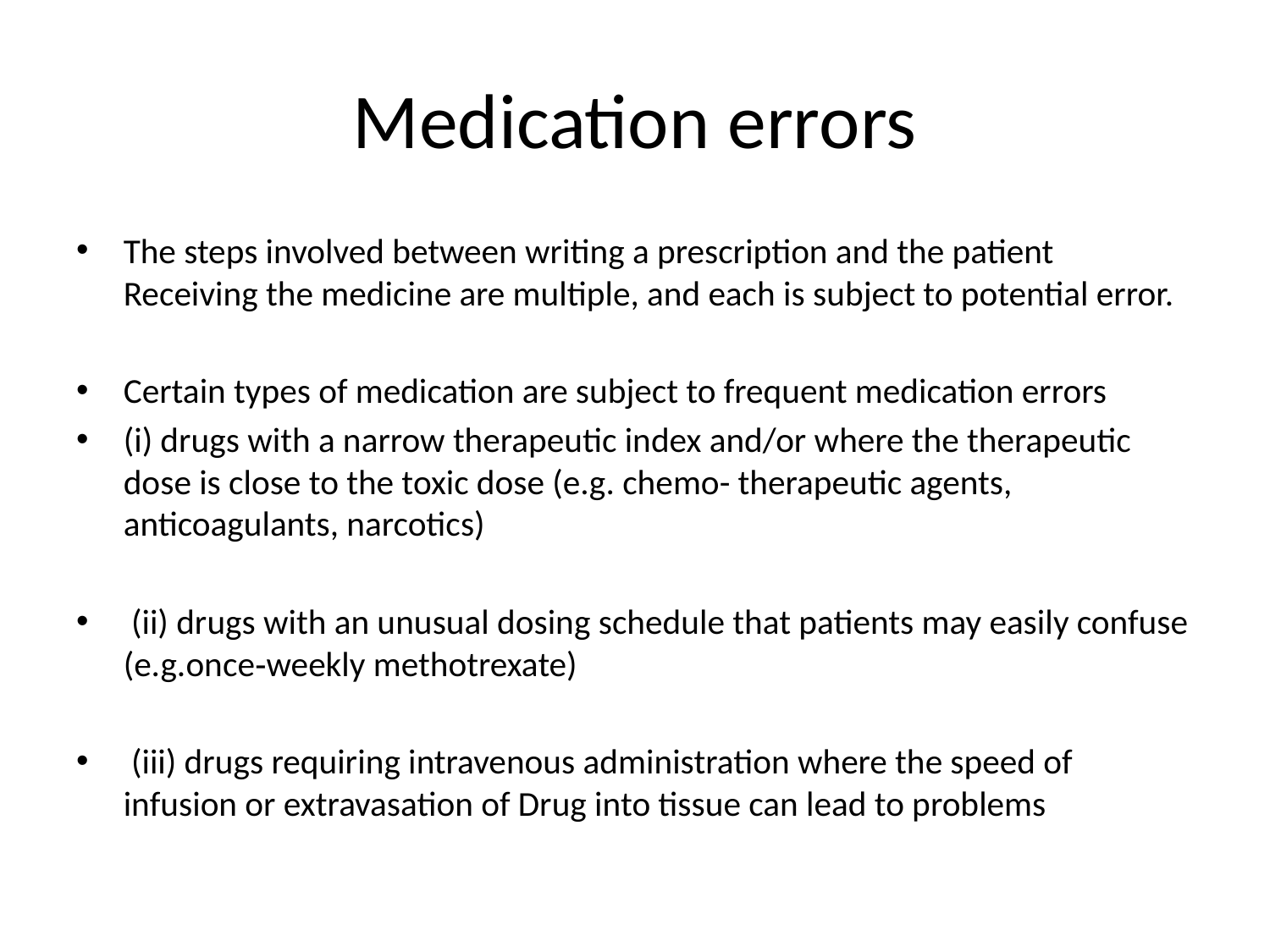

# Medication errors
The steps involved between writing a prescription and the patient Receiving the medicine are multiple, and each is subject to potential error.

Certain types of medication are subject to frequent medication errors
(i) drugs with a narrow therapeutic index and/or where the therapeutic dose is close to the toxic dose (e.g. chemo- therapeutic agents, anticoagulants, narcotics)

 (ii) drugs with an unusual dosing schedule that patients may easily confuse (e.g.once‐weekly methotrexate)

 (iii) drugs requiring intravenous administration where the speed of infusion or extravasation of Drug into tissue can lead to problems